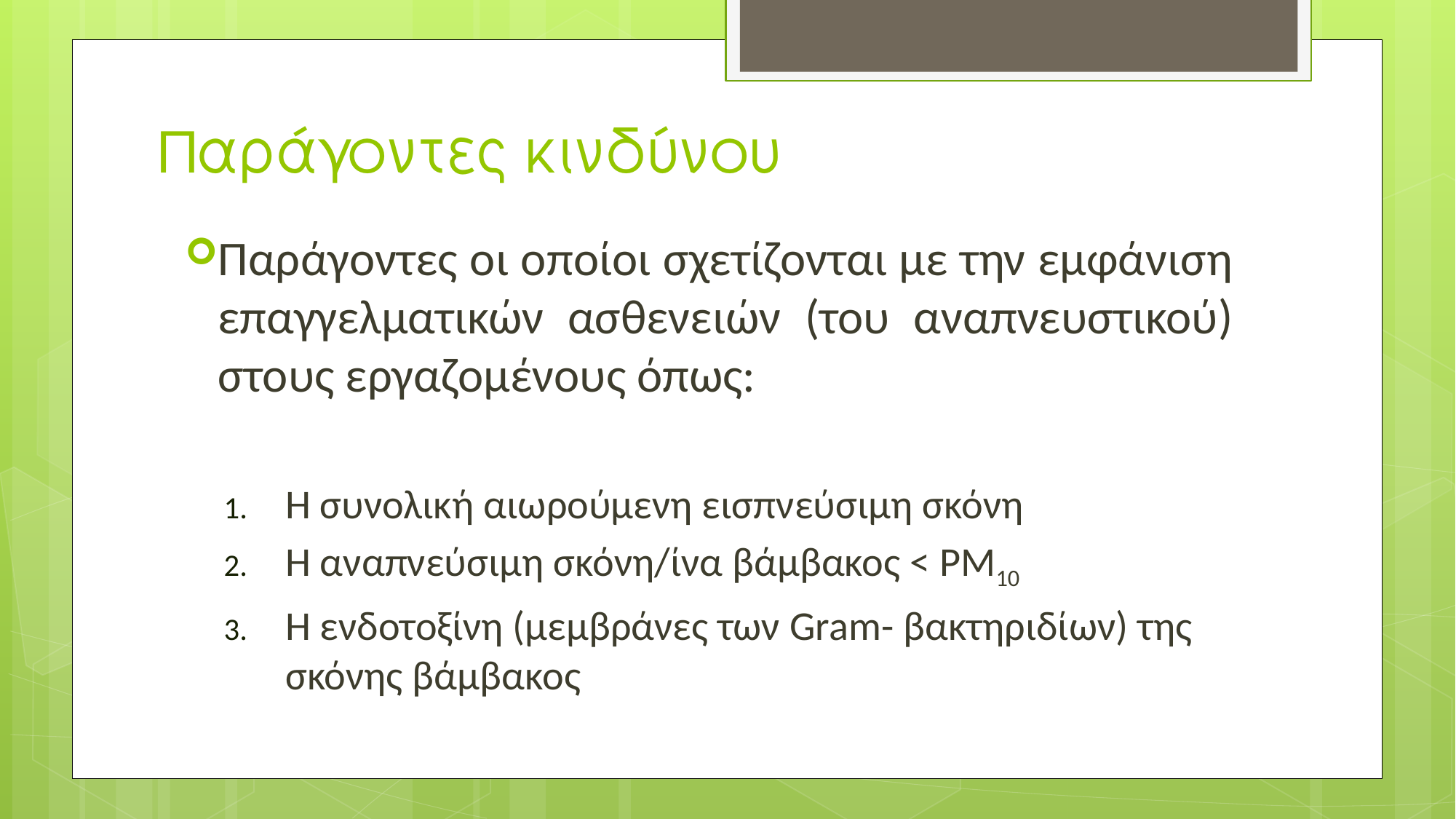

# Παράγοντες κινδύνου
Παράγοντες οι οποίοι σχετίζονται με την εμφάνιση επαγγελματικών ασθενειών (του αναπνευστικού) στους εργαζομένους όπως:

Η συνολική αιωρούμενη εισπνεύσιμη σκόνη
Η αναπνεύσιμη σκόνη/ίνα βάμβακος < ΡΜ10
Η ενδοτοξίνη (μεμβράνες των Gram- βακτηριδίων) της σκόνης βάμβακος